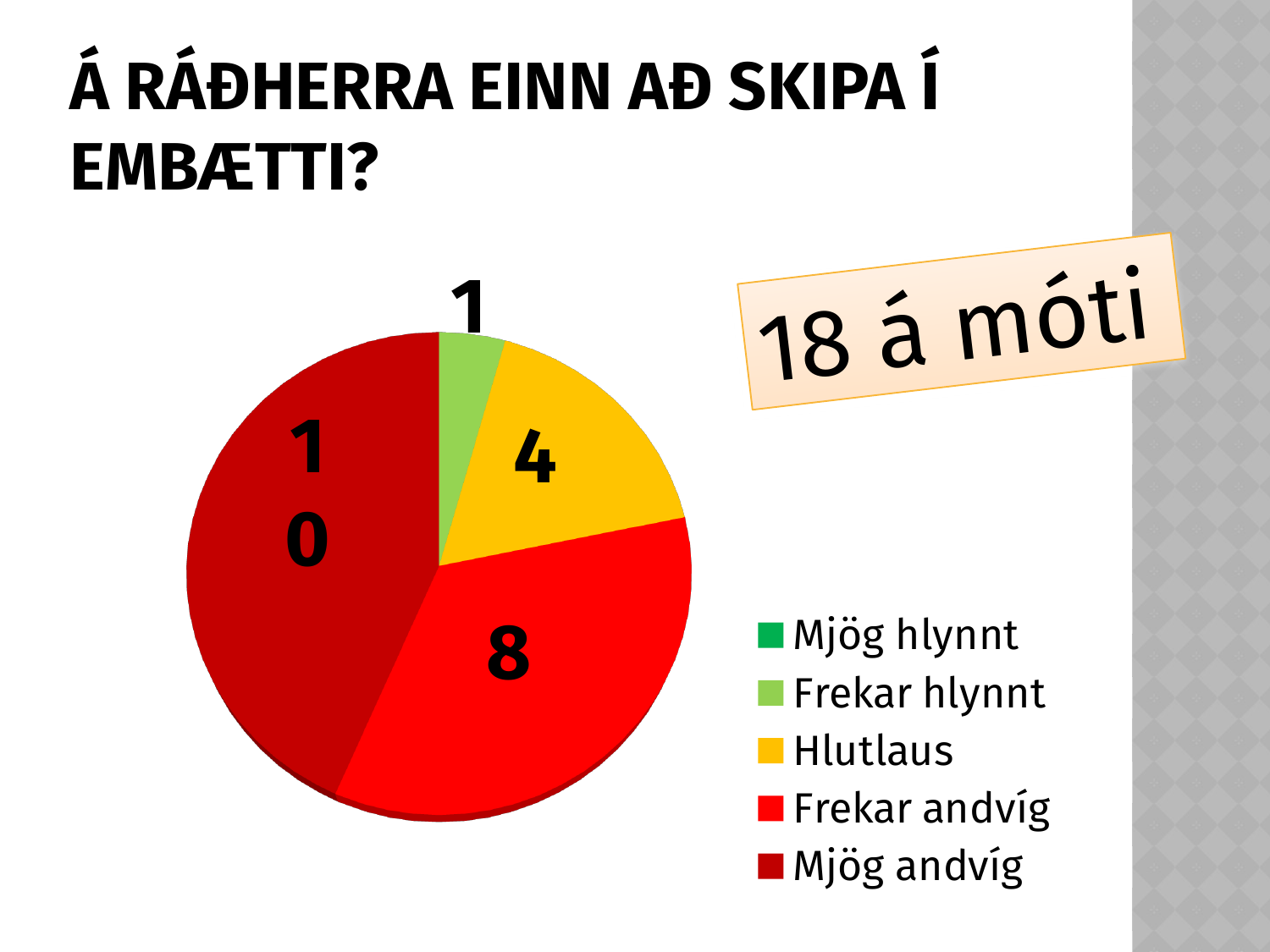

# Á ráðherra einn að skipa í embætti?

[unsupported chart]

18 á móti